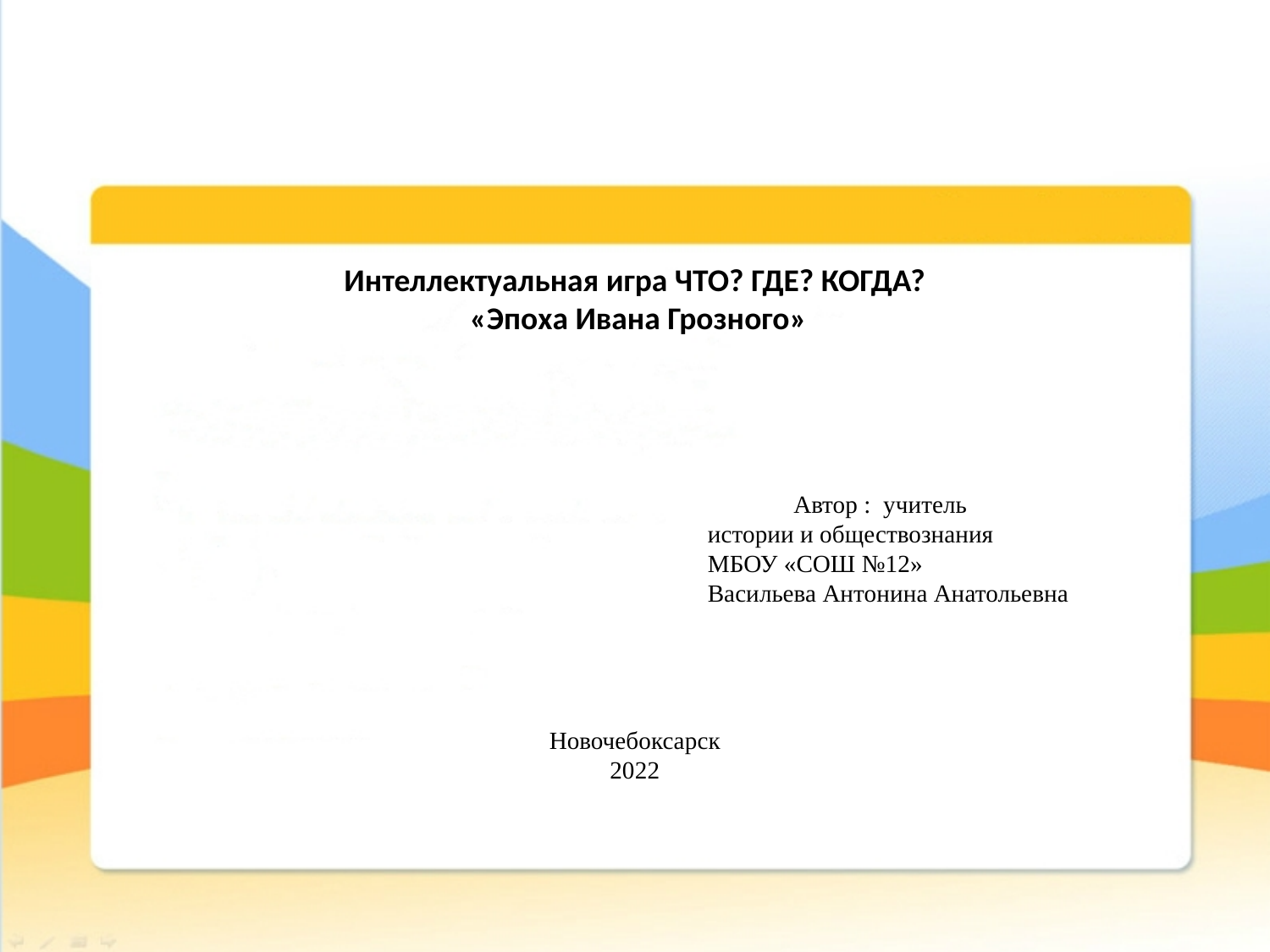

#
Интеллектуальная игра ЧТО? ГДЕ? КОГДА?
 «Эпоха Ивана Грозного»

                                                                                                                 Автор :  учитель
                                                                                                   истории и обществознания
                                                                                                   МБОУ «СОШ №12»
                                                                                                   Васильева Антонина Анатольевна

Новочебоксарск
2022